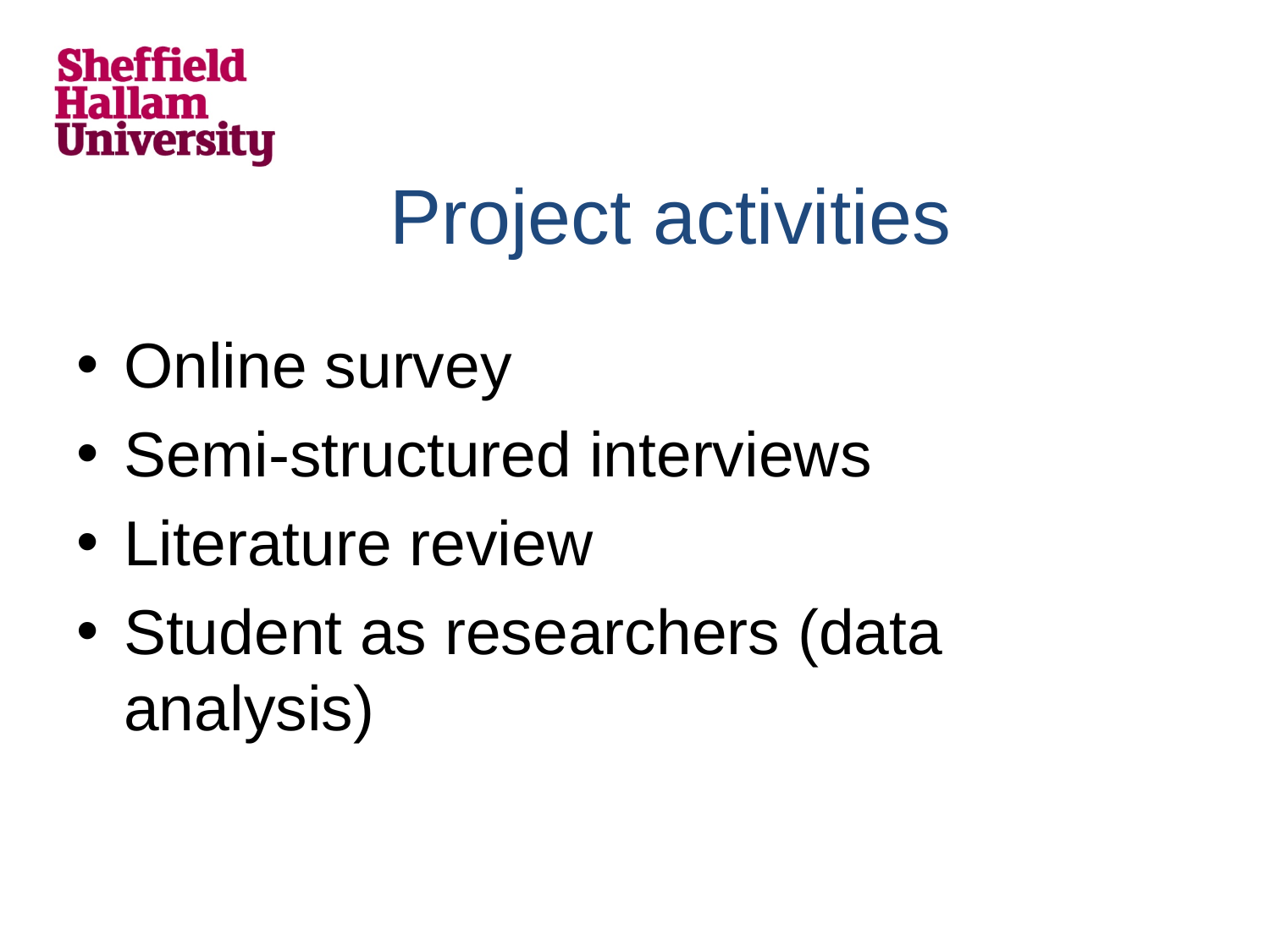

# Project activities
Online survey
Semi-structured interviews
Literature review
Student as researchers (data analysis)